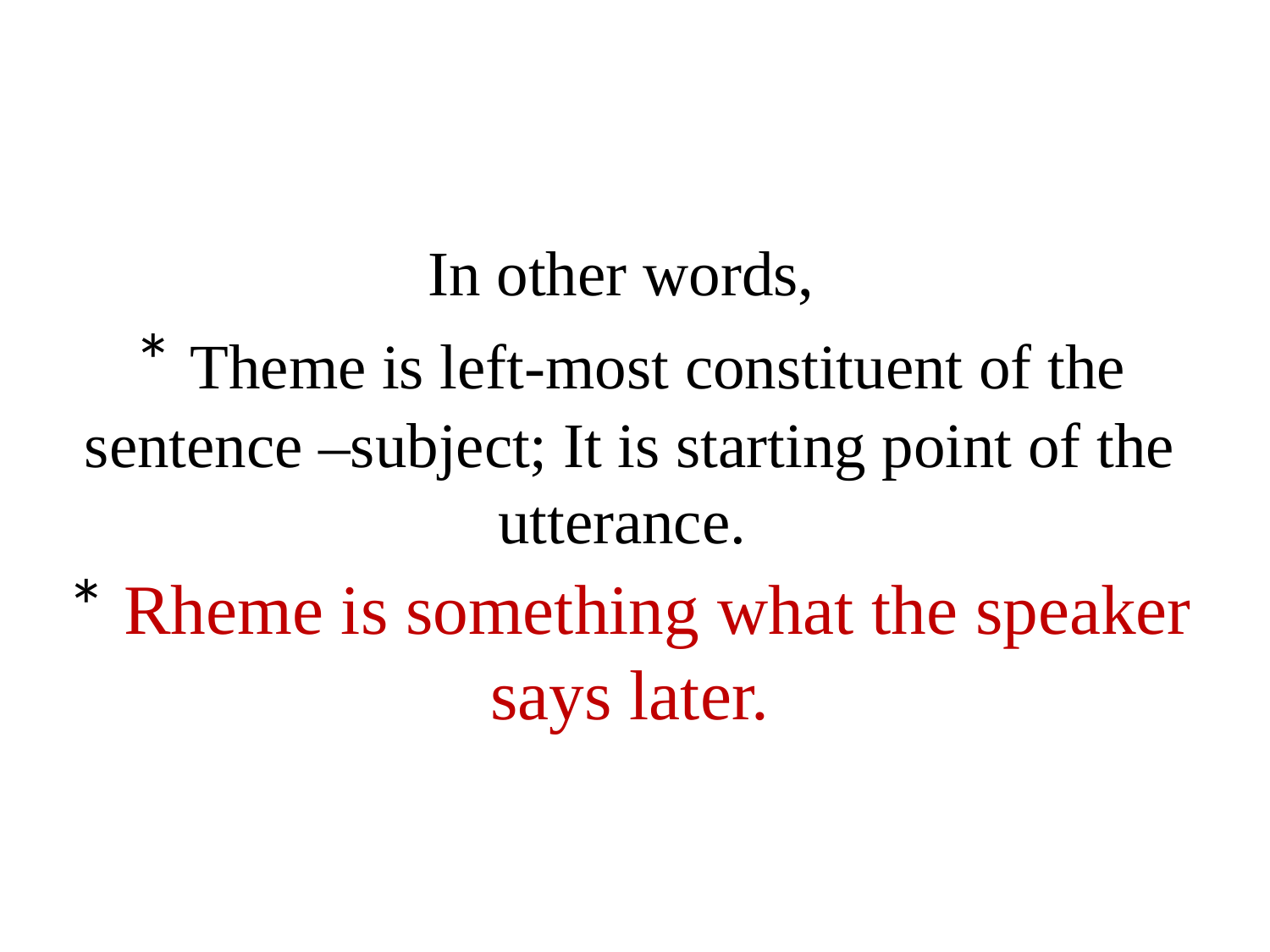

# In other words, * Theme is left-most constituent of the sentence –subject; It is starting point of the utterance. * Rheme is something what the speaker says later.